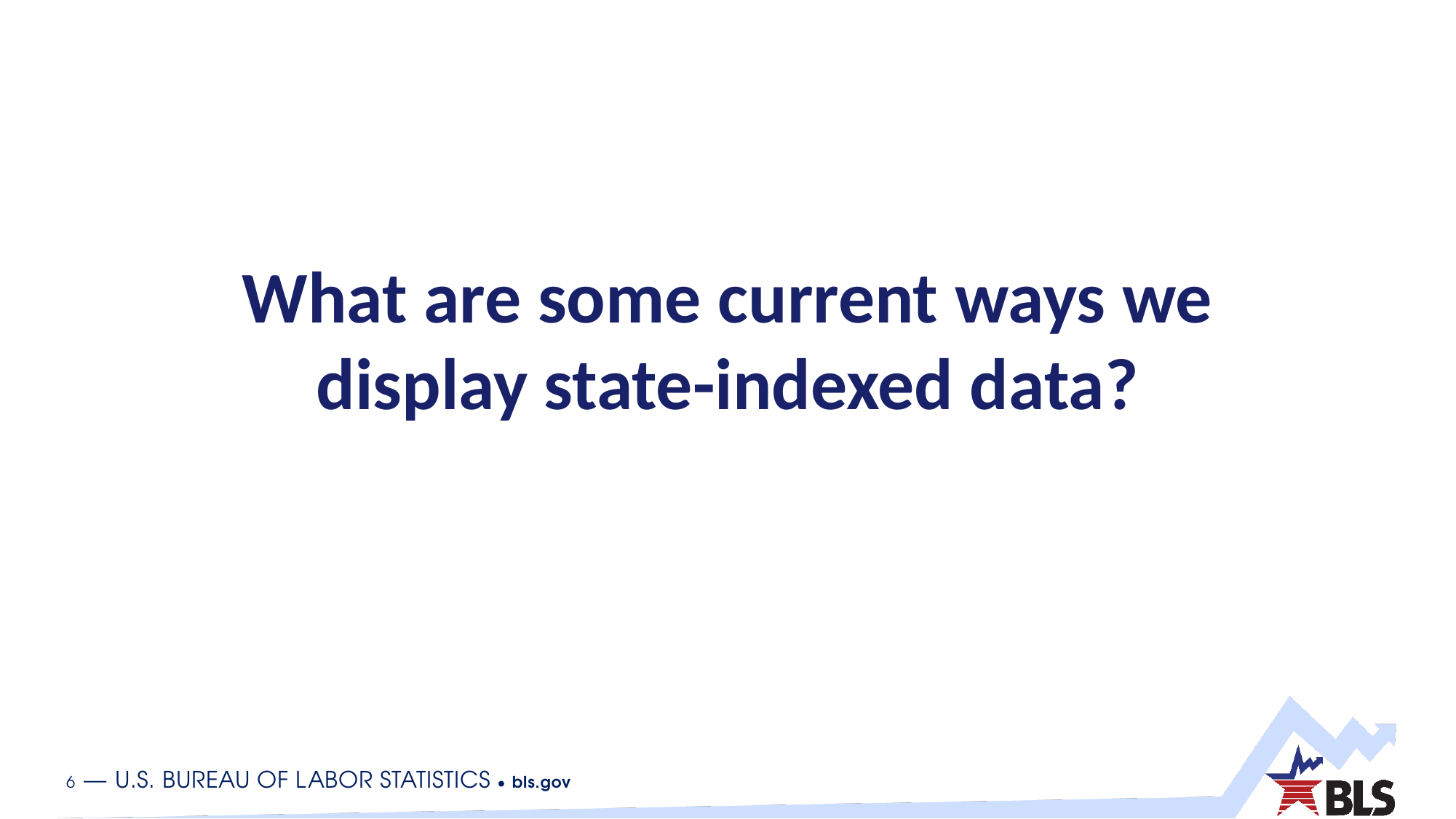

What are some current ways we display state-indexed data?